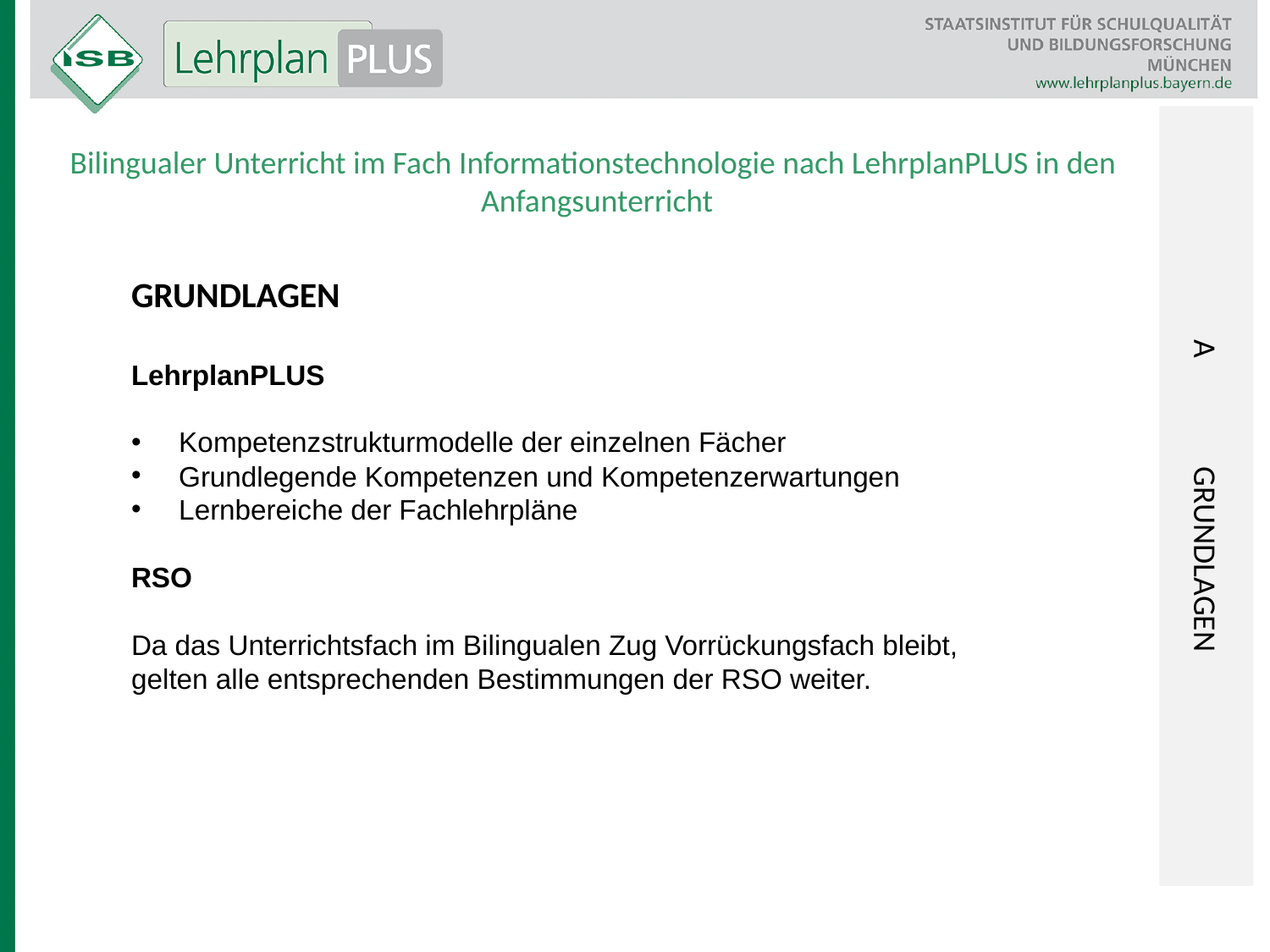

A	GRUNDLAGEN

Bilingualer Unterricht im Fach Informationstechnologie nach LehrplanPLUS in den  Anfangsunterricht
GRUNDLAGEN

LehrplanPLUS

Kompetenzstrukturmodelle der einzelnen Fächer
Grundlegende Kompetenzen und Kompetenzerwartungen
Lernbereiche der Fachlehrpläne

RSO

Da das Unterrichtsfach im Bilingualen Zug Vorrückungsfach bleibt, gelten alle entsprechenden Bestimmungen der RSO weiter.